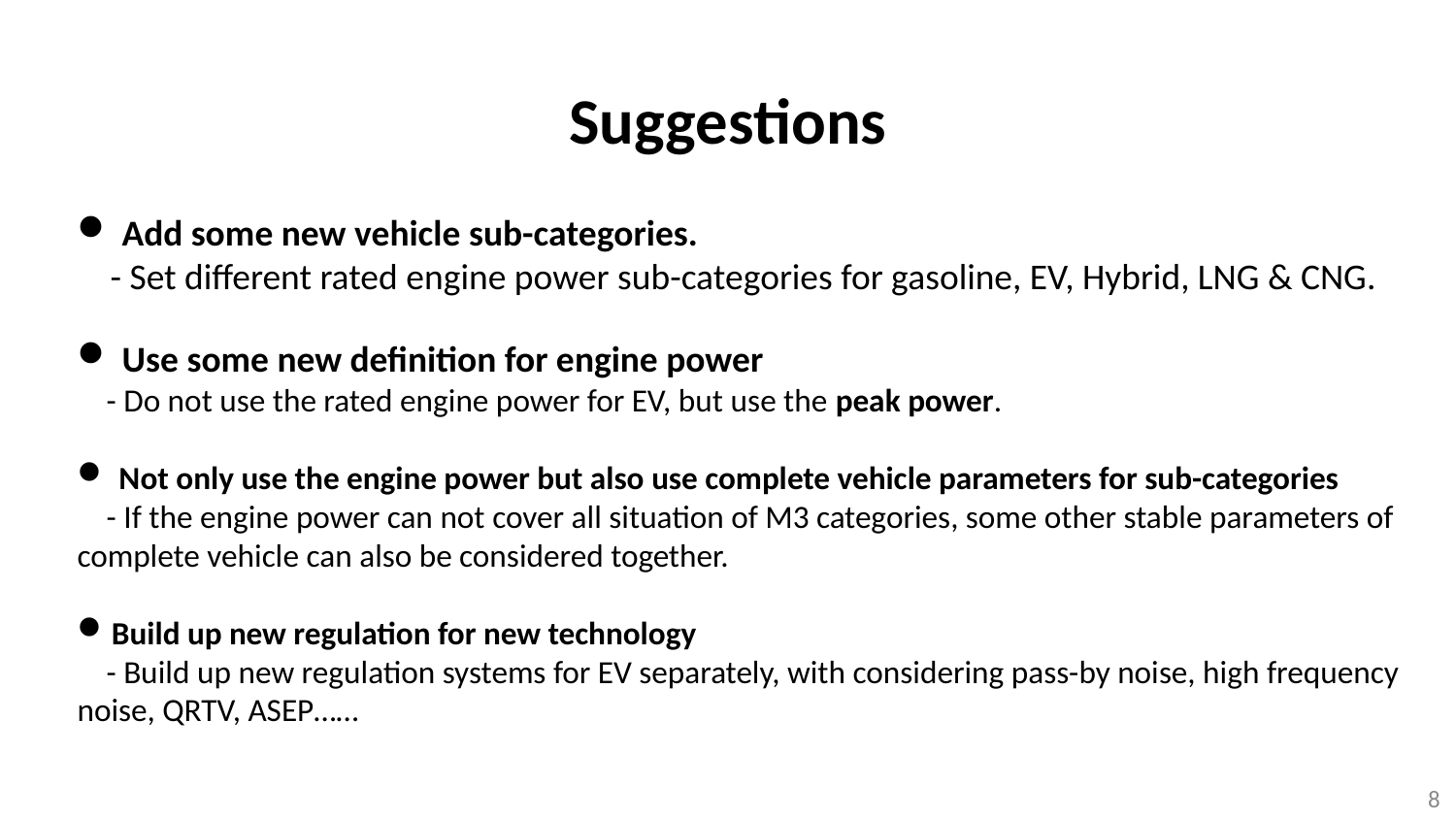

# Suggestions
 Add some new vehicle sub-categories.
    - Set different rated engine power sub-categories for gasoline, EV, Hybrid, LNG & CNG.

 Use some new definition for engine power
    - Do not use the rated engine power for EV, but use the peak power.

 Not only use the engine power but also use complete vehicle parameters for sub-categories
    - If the engine power can not cover all situation of M3 categories, some other stable parameters of complete vehicle can also be considered together.

Build up new regulation for new technology
    - Build up new regulation systems for EV separately, with considering pass-by noise, high frequency noise, QRTV, ASEP……
8